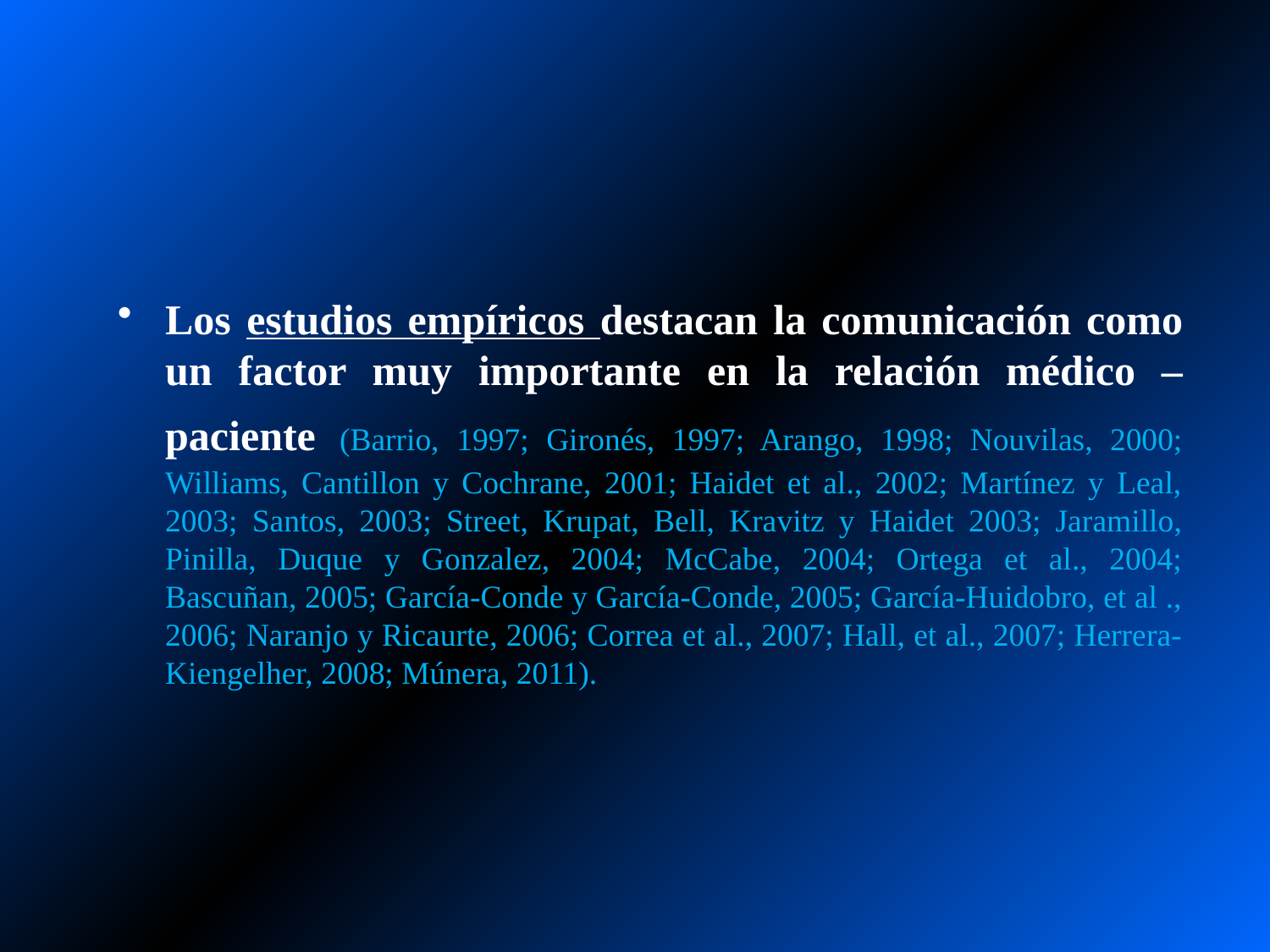

#
Los estudios empíricos destacan la comunicación como un factor muy importante en la relación médico – paciente (Barrio, 1997; Gironés, 1997; Arango, 1998; Nouvilas, 2000; Williams, Cantillon y Cochrane, 2001; Haidet et al., 2002; Martínez y Leal, 2003; Santos, 2003; Street, Krupat, Bell, Kravitz y Haidet 2003; Jaramillo, Pinilla, Duque y Gonzalez, 2004; McCabe, 2004; Ortega et al., 2004; Bascuñan, 2005; García-Conde y García-Conde, 2005; García-Huidobro, et al ., 2006; Naranjo y Ricaurte, 2006; Correa et al., 2007; Hall, et al., 2007; Herrera-Kiengelher, 2008; Múnera, 2011).